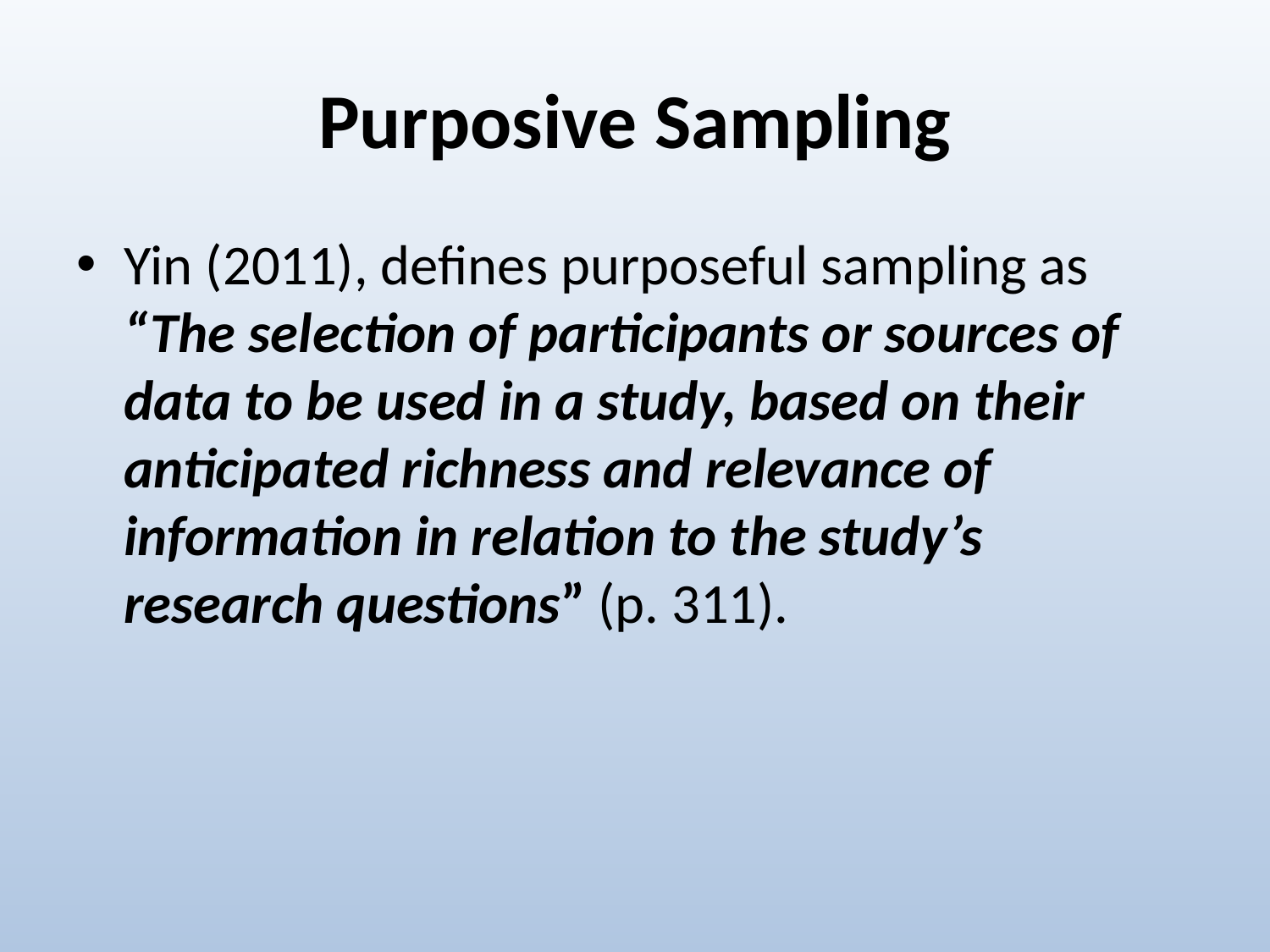

# Purposive Sampling
Yin (2011), defines purposeful sampling as “The selection of participants or sources of data to be used in a study, based on their anticipated richness and relevance of information in relation to the study’s research questions” (p. 311).